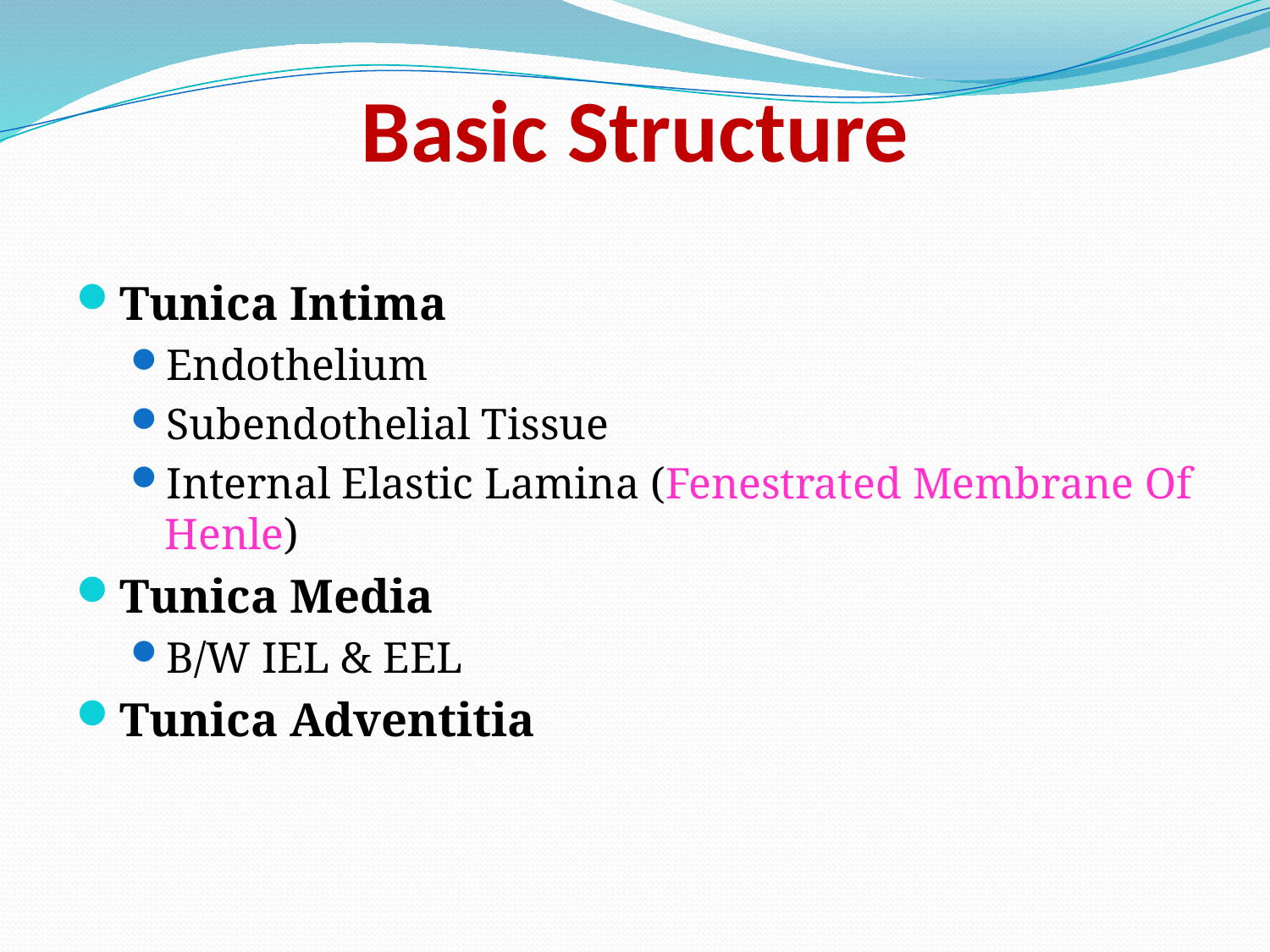

# Basic Structure
Tunica Intima
Endothelium
Subendothelial Tissue
Internal Elastic Lamina (Fenestrated Membrane Of Henle)
Tunica Media
B/W IEL & EEL
Tunica Adventitia